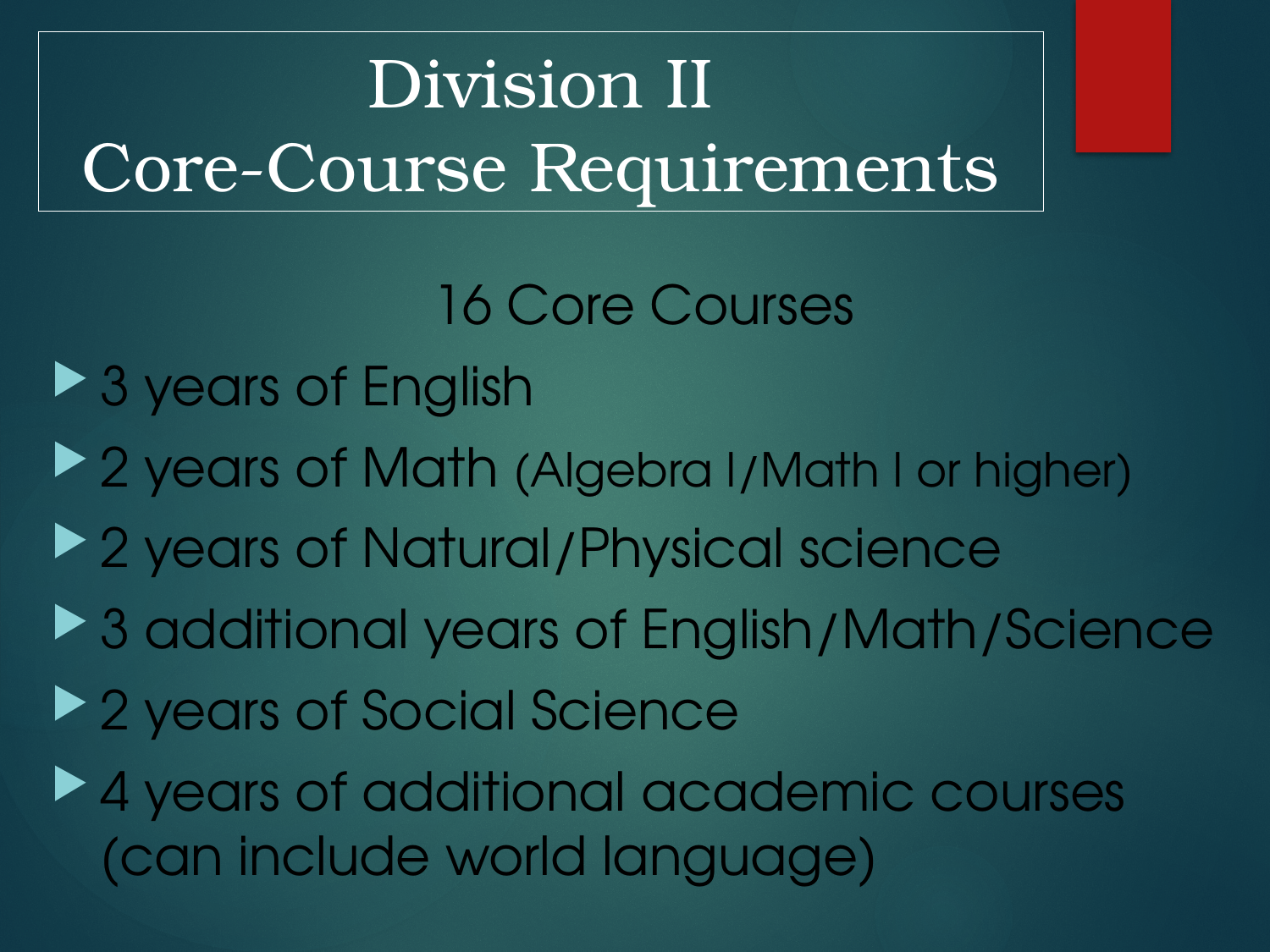

# Division II Core-Course Requirements
16 Core Courses
3 years of English
2 years of Math (Algebra I/Math I or higher)
2 years of Natural/Physical science
3 additional years of English/Math/Science
2 years of Social Science
4 years of additional academic courses (can include world language)